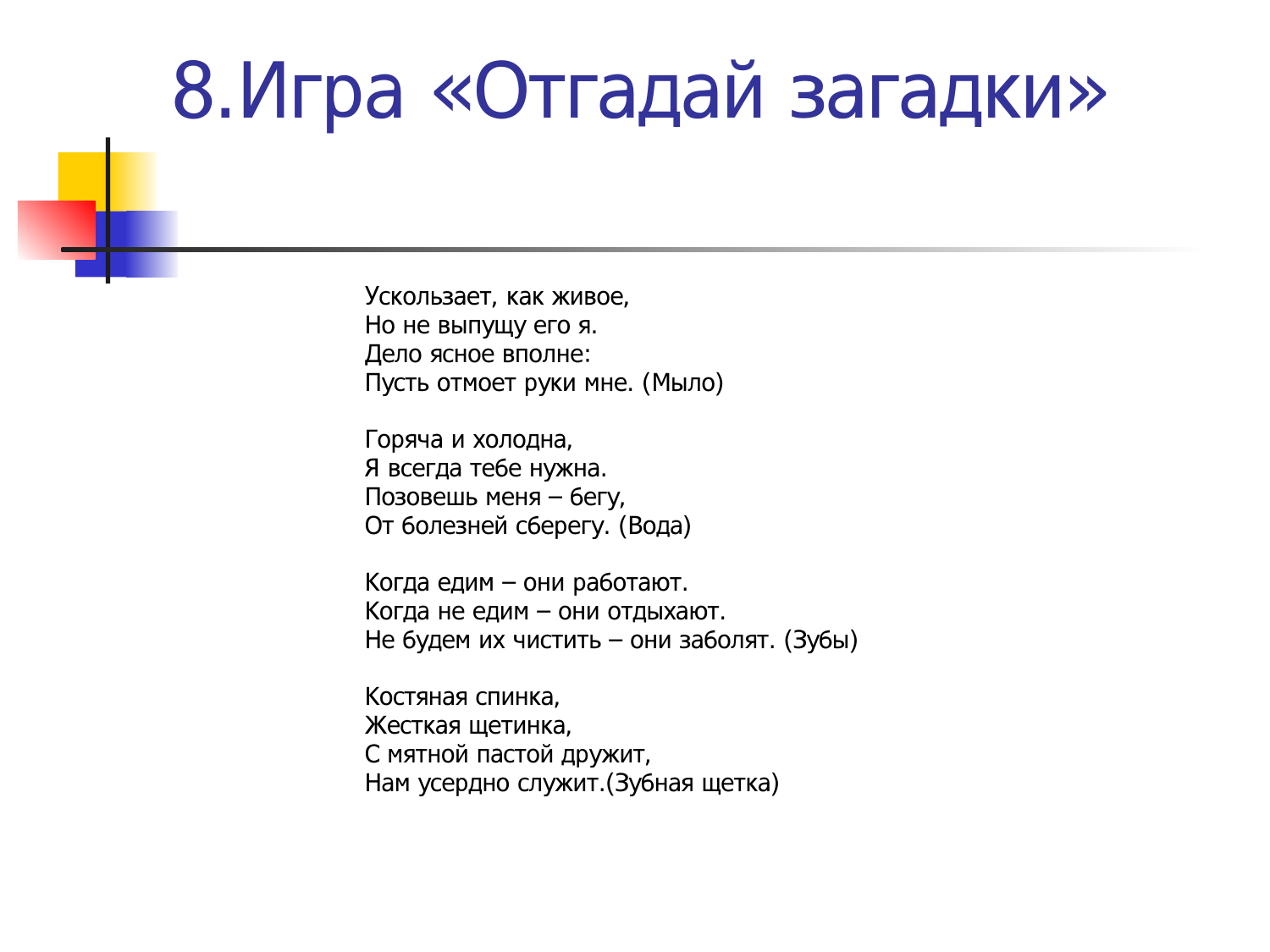

# 8.Игра «Отгадай загадки»
                        Ускользает, как живое,
                        Но не выпущу его я.
                        Дело ясное вполне:
                        Пусть отмоет руки мне. (Мыло)

                        Горяча и холодна,
                        Я всегда тебе нужна.
                        Позовешь меня – бегу,
                        От болезней сберегу. (Вода)

                        Когда едим – они работают.
                        Когда не едим – они отдыхают.
                        Не будем их чистить – они заболят. (Зубы)

                        Костяная спинка,
                        Жесткая щетинка,
                        С мятной пастой дружит,
                        Нам усердно служит.(Зубная щетка)